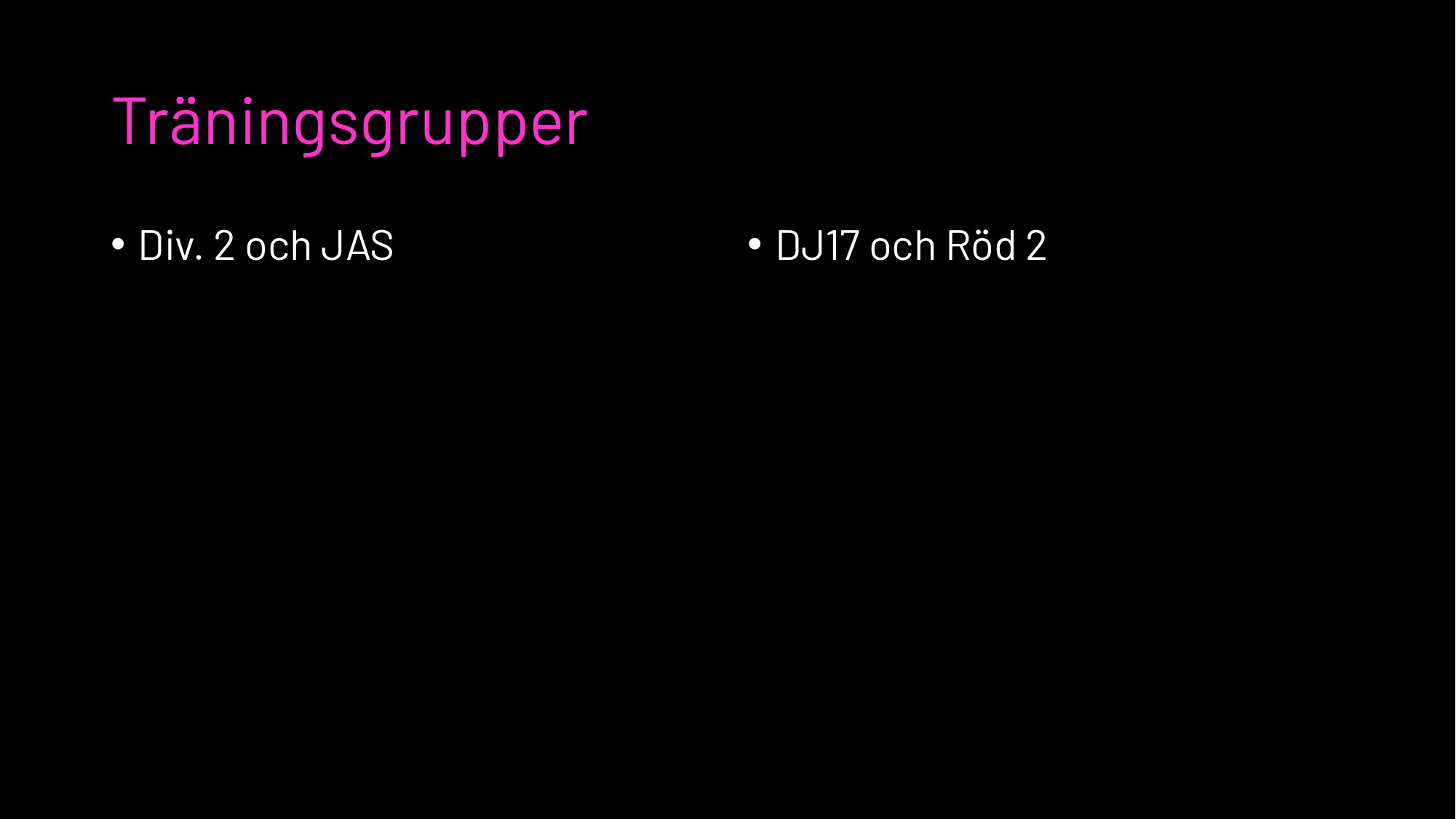

# Träningsgrupper
Div. 2 och JAS

DJ17 och Röd 2